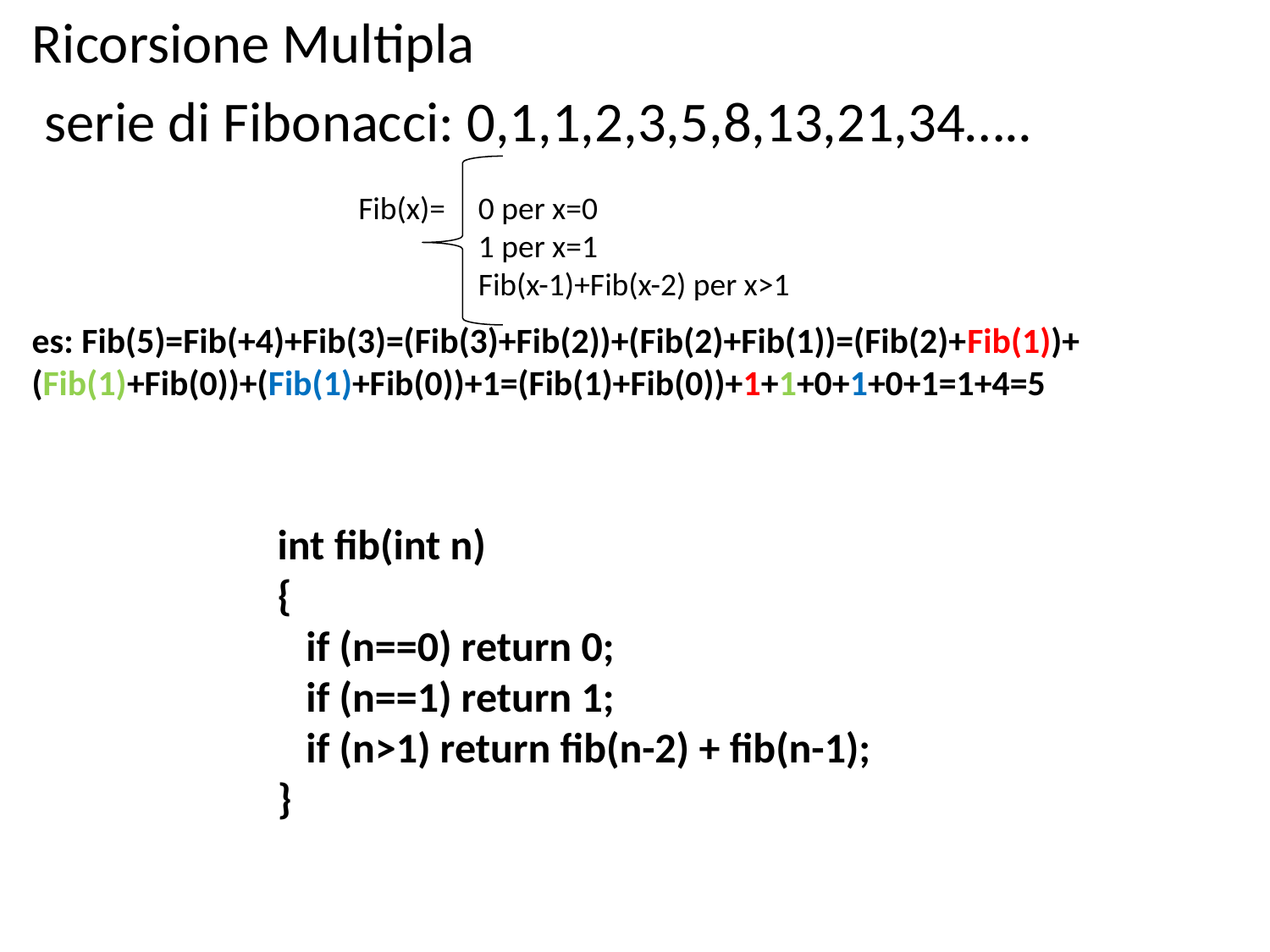

Ricorsione Multipla
 serie di Fibonacci: 0,1,1,2,3,5,8,13,21,34…..

es: Fib(5)=Fib(+4)+Fib(3)=(Fib(3)+Fib(2))+(Fib(2)+Fib(1))=(Fib(2)+Fib(1))+(Fib(1)+Fib(0))+(Fib(1)+Fib(0))+1=(Fib(1)+Fib(0))+1+1+0+1+0+1=1+4=5

 Fib(x)=	0 per x=0
	1 per x=1
	Fib(x-1)+Fib(x-2) per x>1
int fib(int n)
{
   if (n==0) return 0;
   if (n==1) return 1;
   if (n>1) return fib(n-2) + fib(n-1);
}